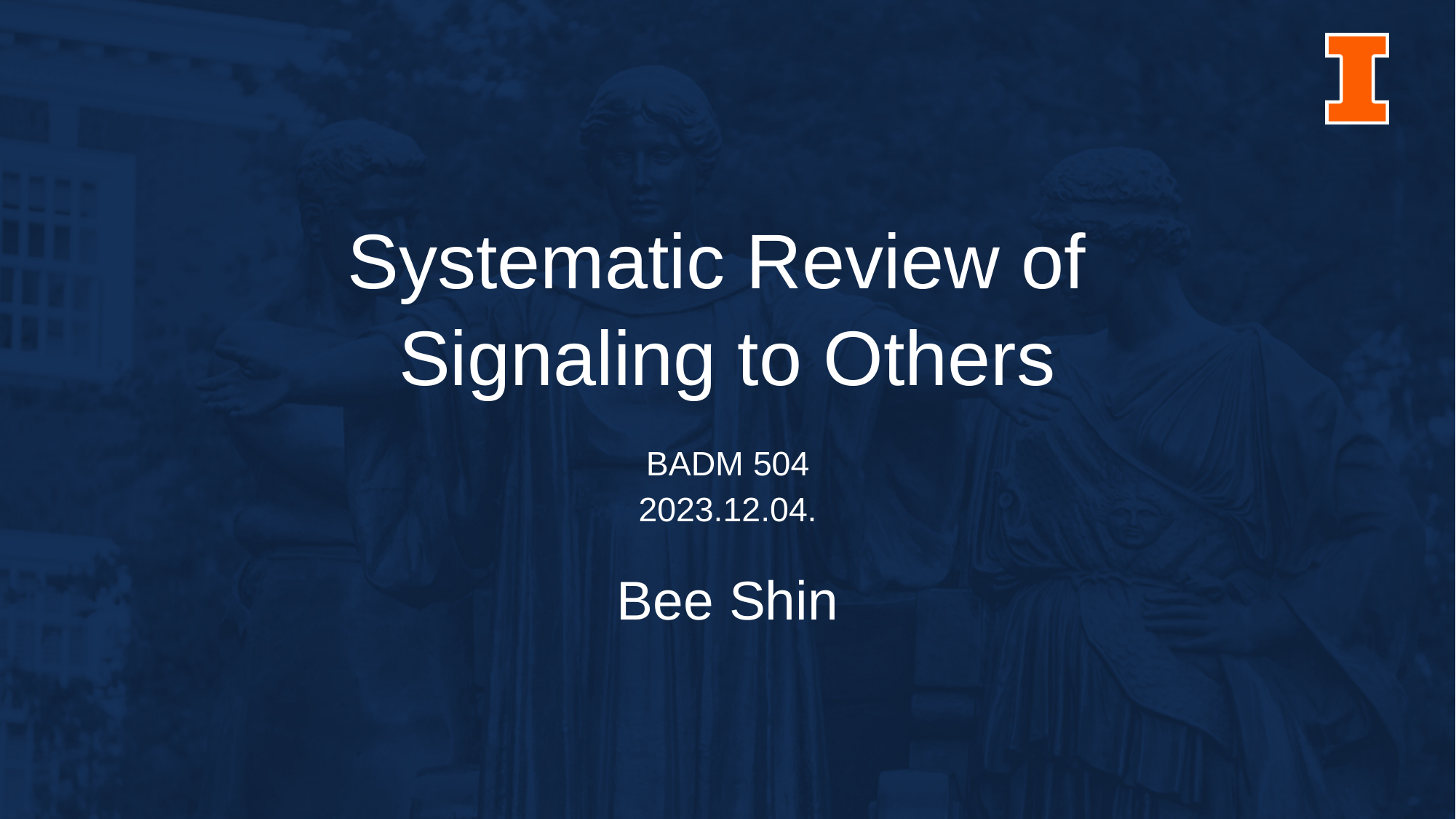

Systematic Review of
Signaling to Others
BADM 504
2023.12.04.
Bee Shin